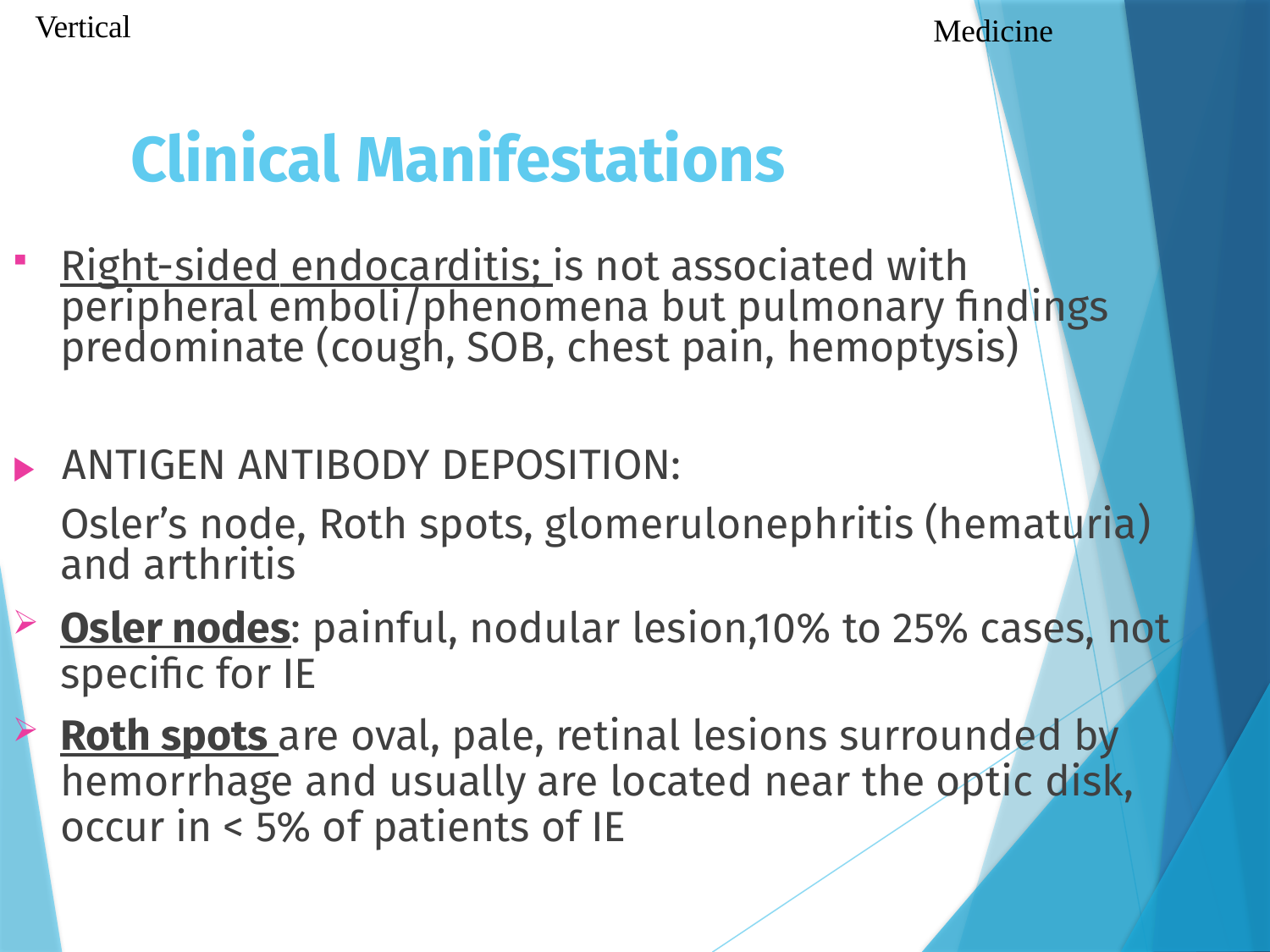

Vertical
Medicine
# Clinical Manifestations
Right-sided endocarditis; is not associated with peripheral emboli/phenomena but pulmonary findings predominate (cough, SOB, chest pain, hemoptysis)

▶	ANTIGEN ANTIBODY DEPOSITION:
Osler’s node, Roth spots, glomerulonephritis (hematuria) and arthritis
Osler nodes: painful, nodular lesion,10% to 25% cases, not specific for IE
Roth spots are oval, pale, retinal lesions surrounded by hemorrhage and usually are located near the optic disk, occur in < 5% of patients of IE